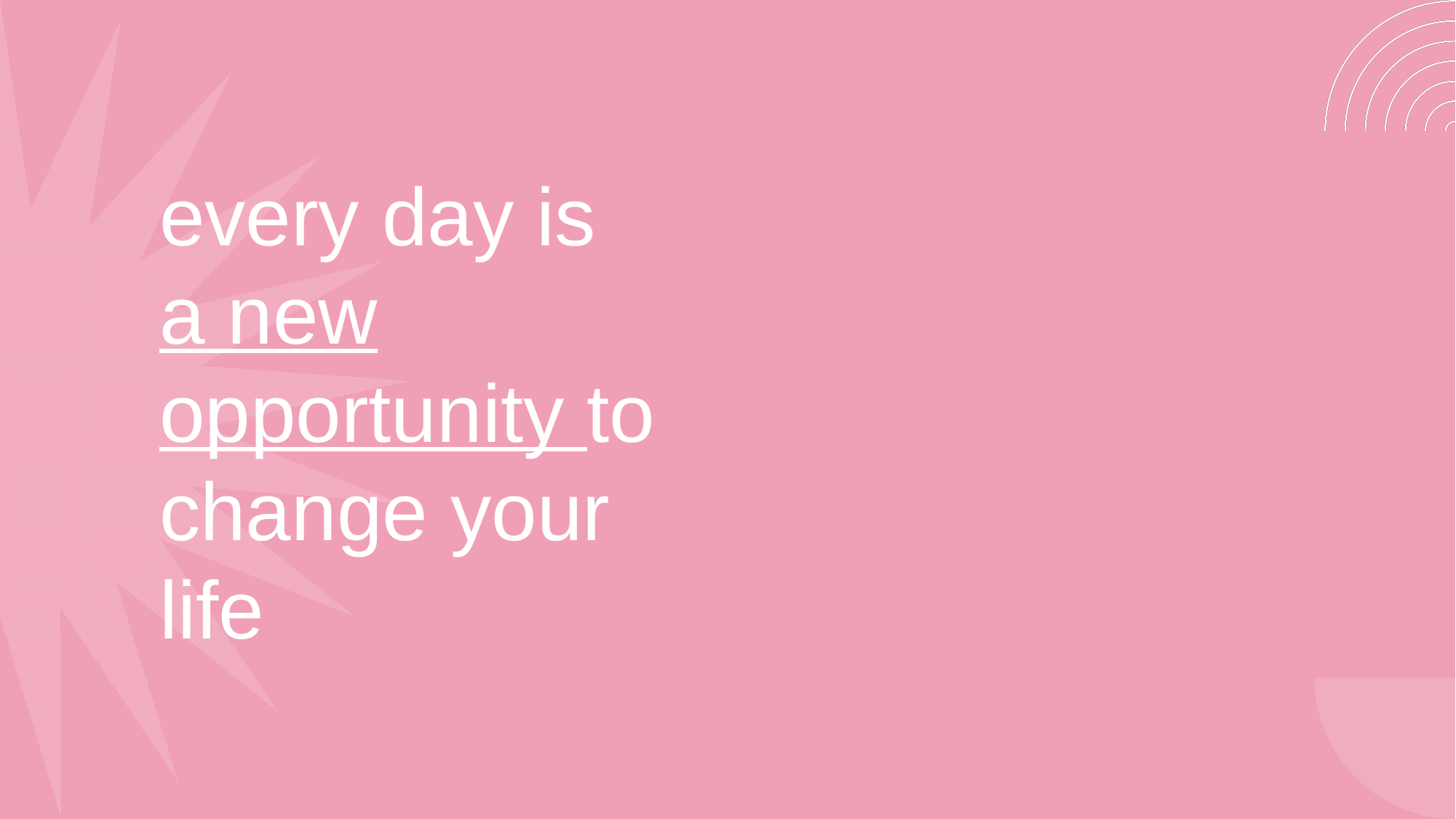

every day is
a new
opportunity to
change your
life